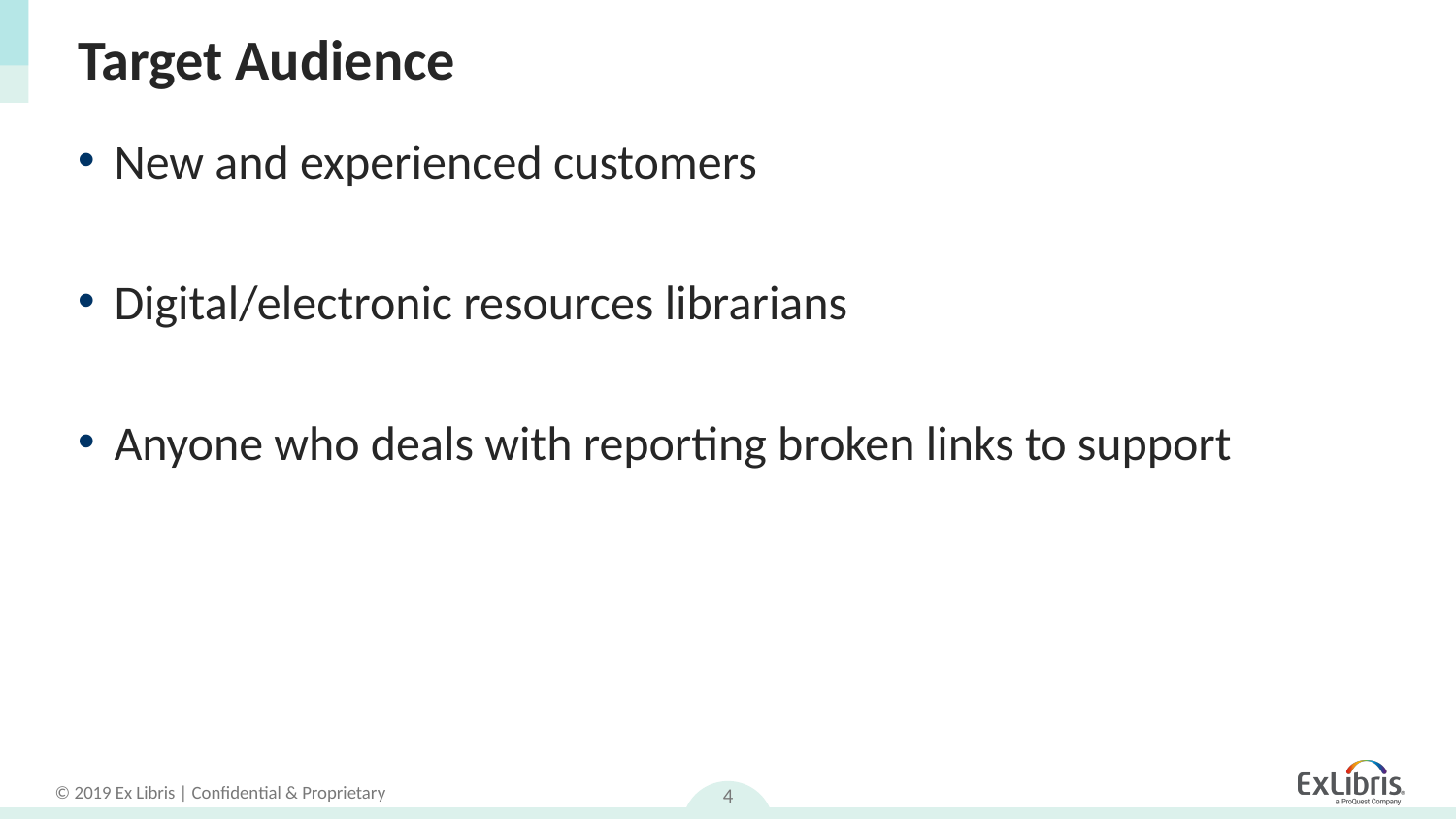

# Target Audience
New and experienced customers

Digital/electronic resources librarians

Anyone who deals with reporting broken links to support
4